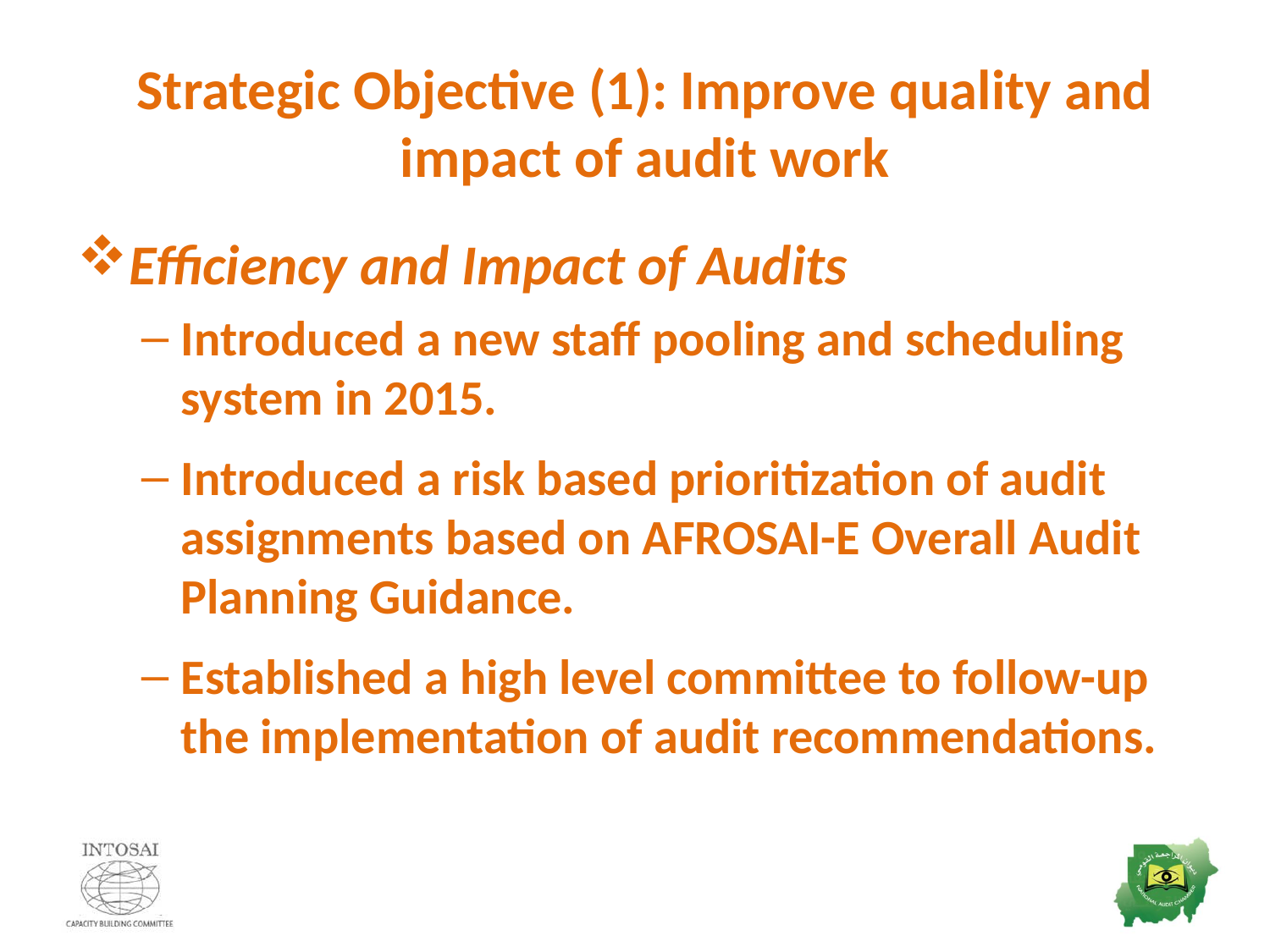

# Strategic Objective (1): Improve quality and impact of audit work
Efficiency and Impact of Audits
Introduced a new staff pooling and scheduling system in 2015.
Introduced a risk based prioritization of audit assignments based on AFROSAI-E Overall Audit Planning Guidance.
Established a high level committee to follow-up the implementation of audit recommendations.